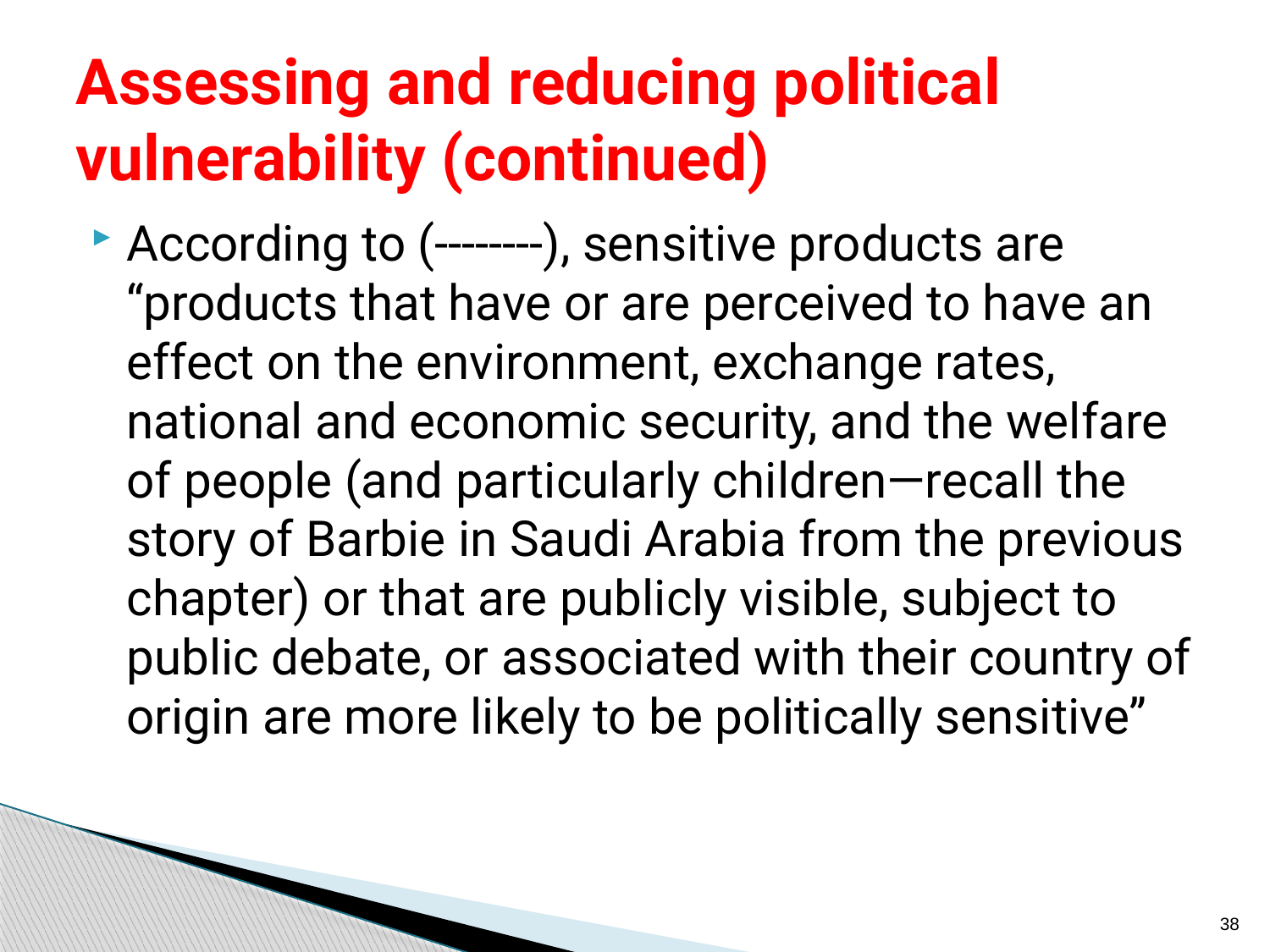

# Assessing and reducing political vulnerability (continued)
According to (--------), sensitive products are “products that have or are perceived to have an effect on the environment, exchange rates, national and economic security, and the welfare of people (and particularly children—recall the story of Barbie in Saudi Arabia from the previous chapter) or that are publicly visible, subject to public debate, or associated with their country of origin are more likely to be politically sensitive”

38